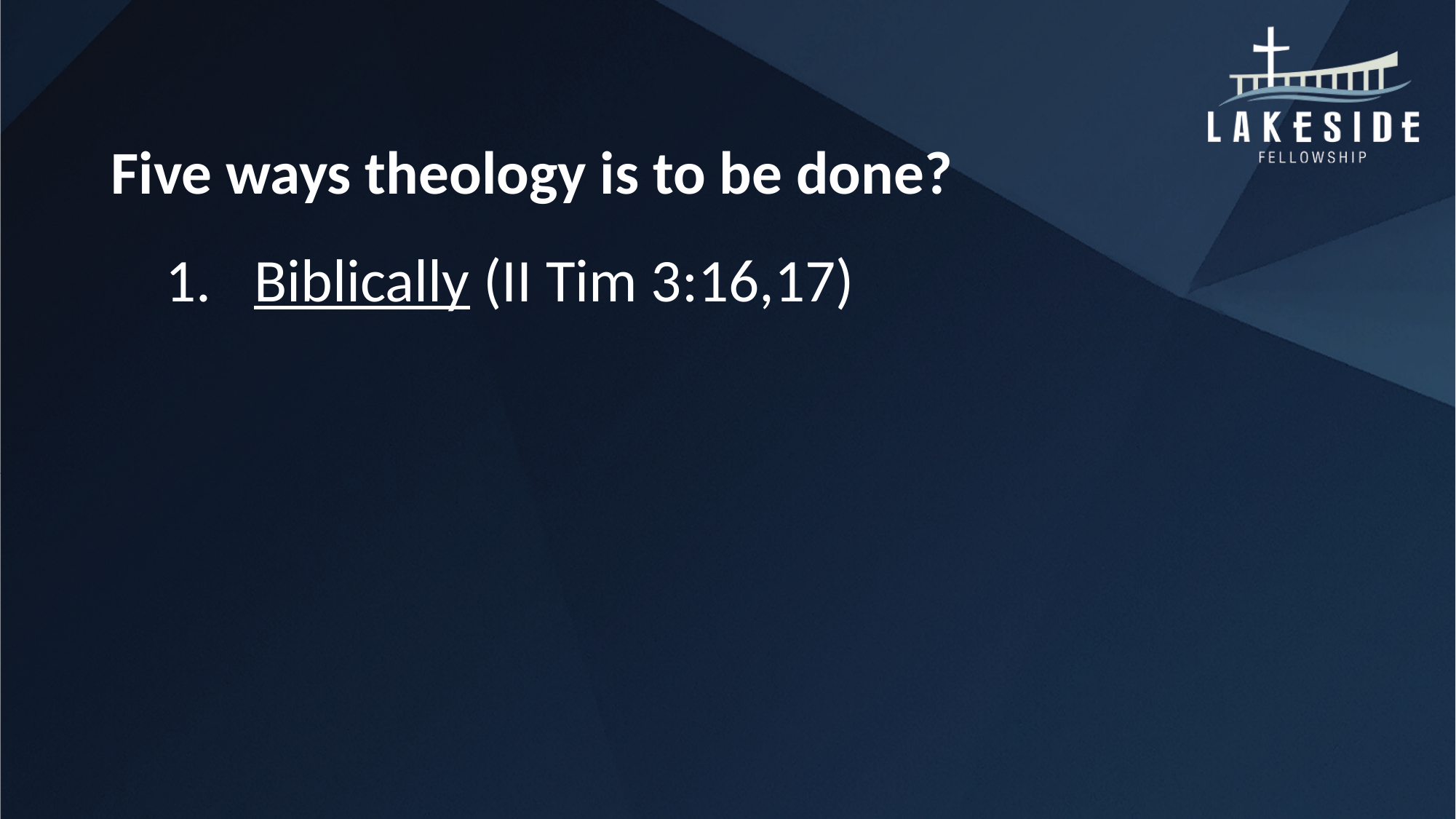

#
Five ways theology is to be done?

Biblically (II Tim 3:16,17)